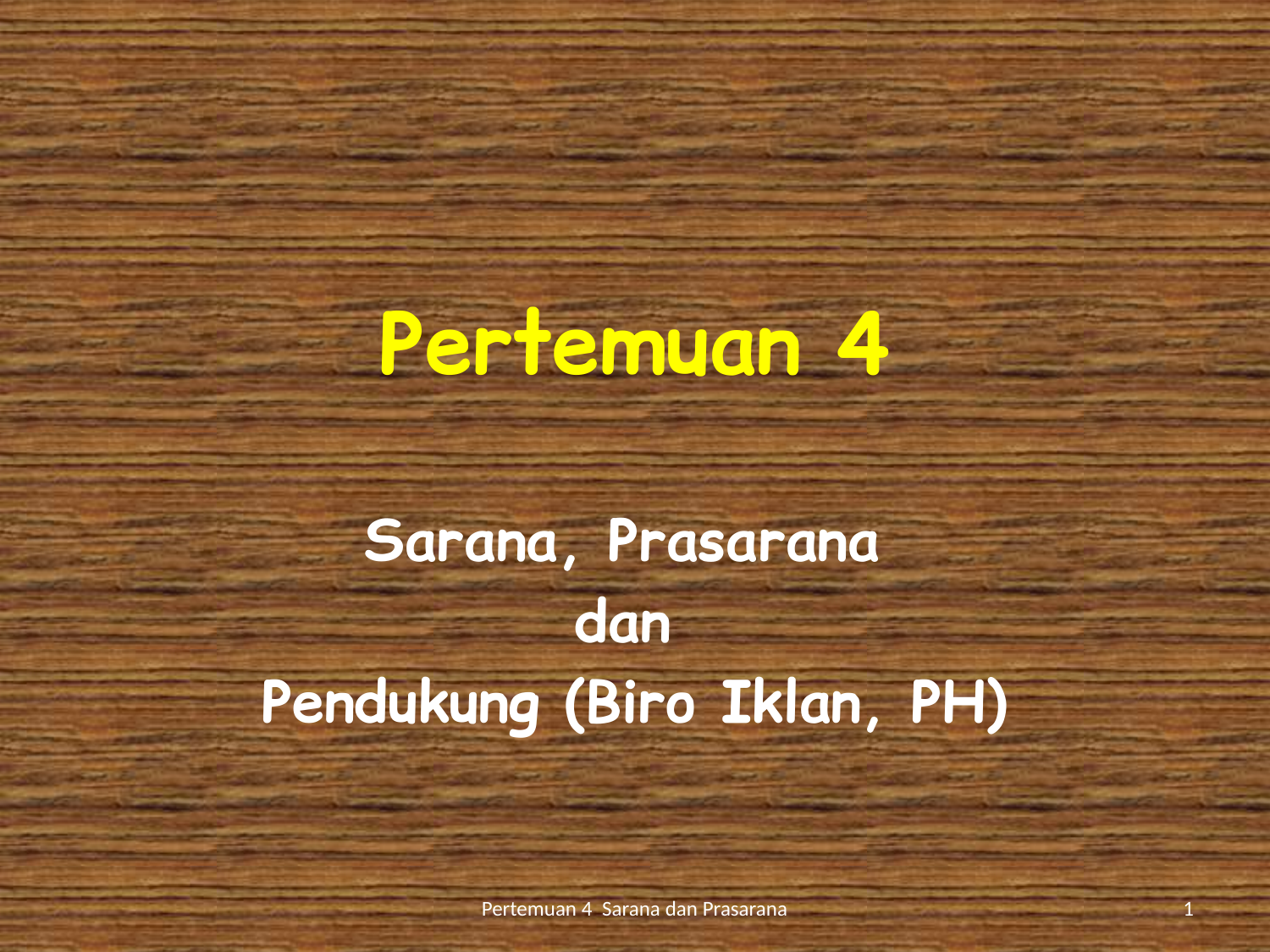

# Pertemuan 4
Sarana, Prasarana
dan
Pendukung (Biro Iklan, PH)
Pertemuan 4  Sarana dan Prasarana
1